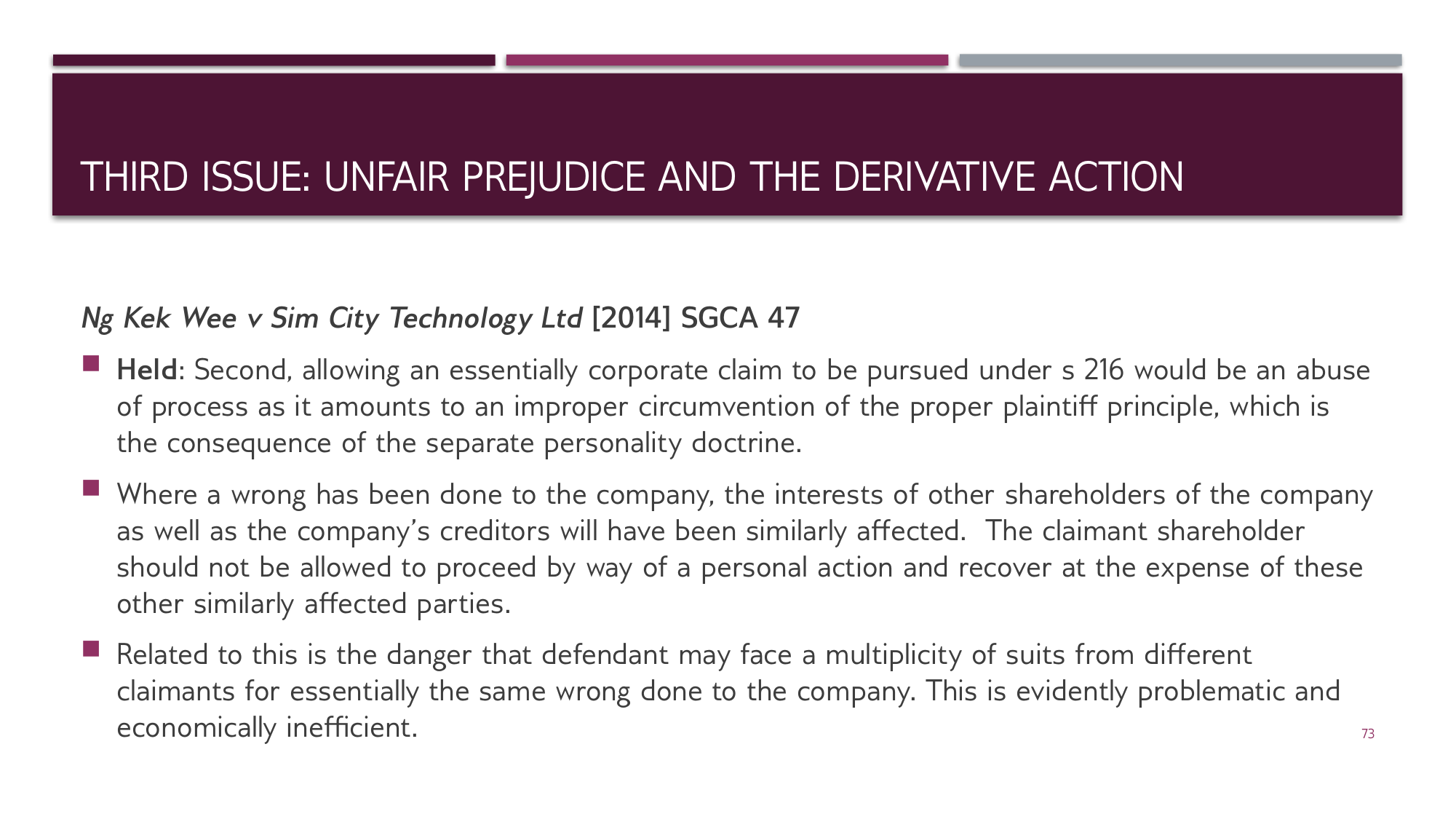

# THIRd ISSUE: Unfair prejudice and the derivative action
Ng Kek Wee v Sim City Technology Ltd [2014] SGCA 47
Held: Second, allowing an essentially corporate claim to be pursued under s 216 would be an abuse of process as it amounts to an improper circumvention of the proper plaintiff principle, which is the consequence of the separate personality doctrine.
Where a wrong has been done to the company, the interests of other shareholders of the company as well as the company’s creditors will have been similarly affected.  The claimant shareholder should not be allowed to proceed by way of a personal action and recover at the expense of these other similarly affected parties.
Related to this is the danger that defendant may face a multiplicity of suits from different claimants for essentially the same wrong done to the company. This is evidently problematic and economically inefficient.
73